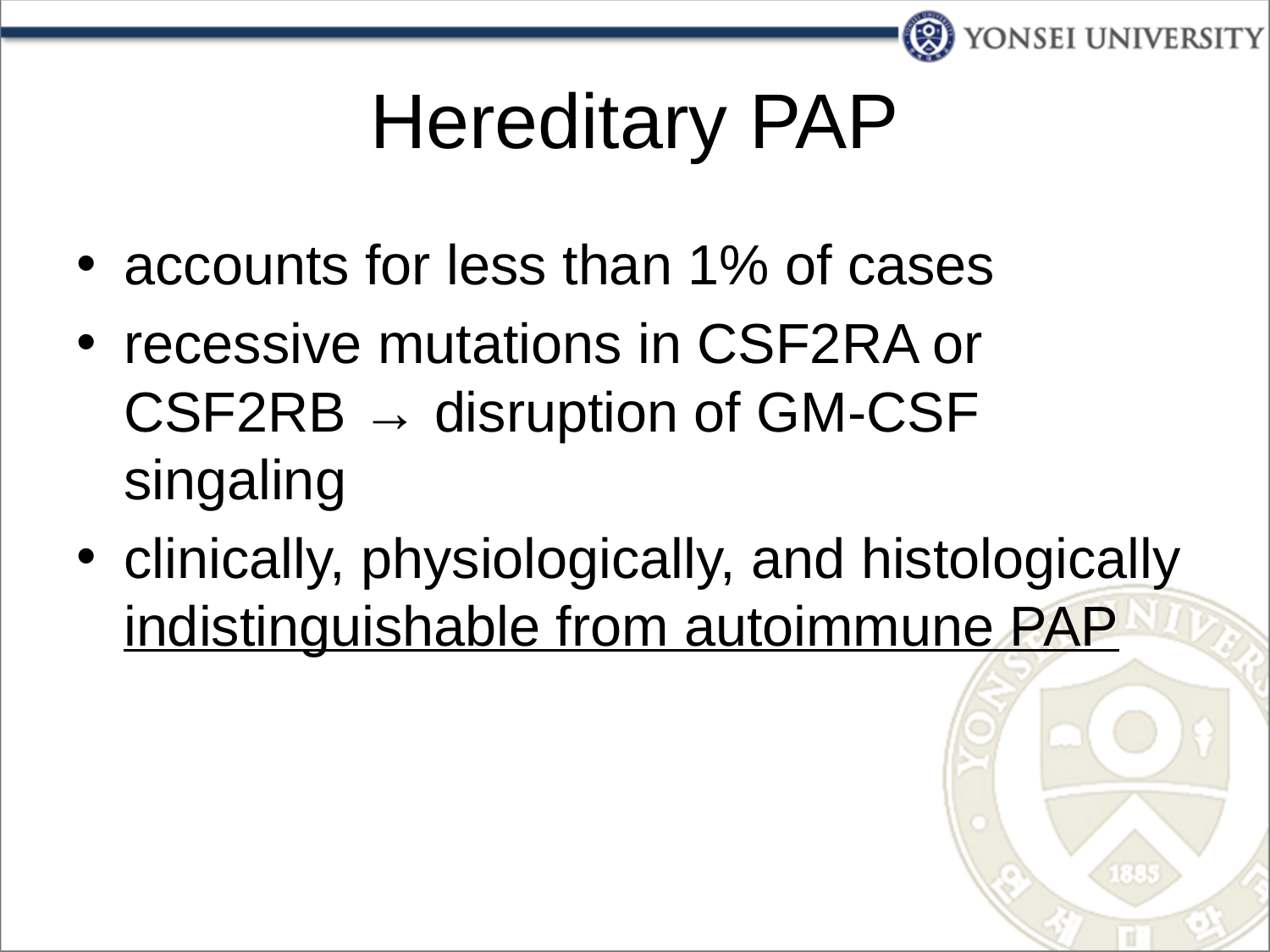

# Hereditary PAP
accounts for less than 1% of cases
recessive mutations in CSF2RA or CSF2RB → disruption of GM-CSF singaling
clinically, physiologically, and histologically indistinguishable from autoimmune PAP